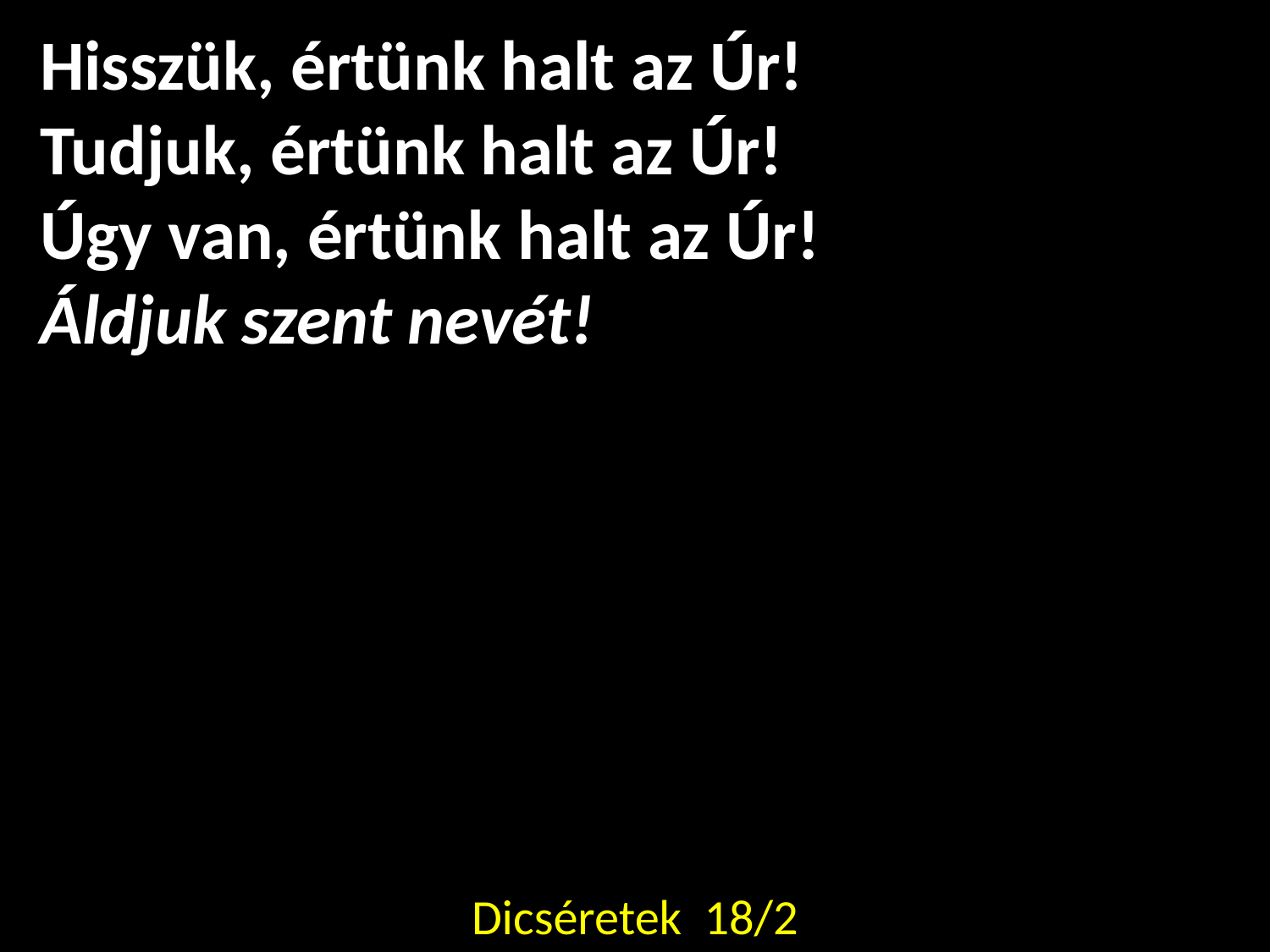

Hisszük, értünk halt az Úr!
Tudjuk, értünk halt az Úr!
Úgy van, értünk halt az Úr!
Áldjuk szent nevét!
Dicséretek  18/2